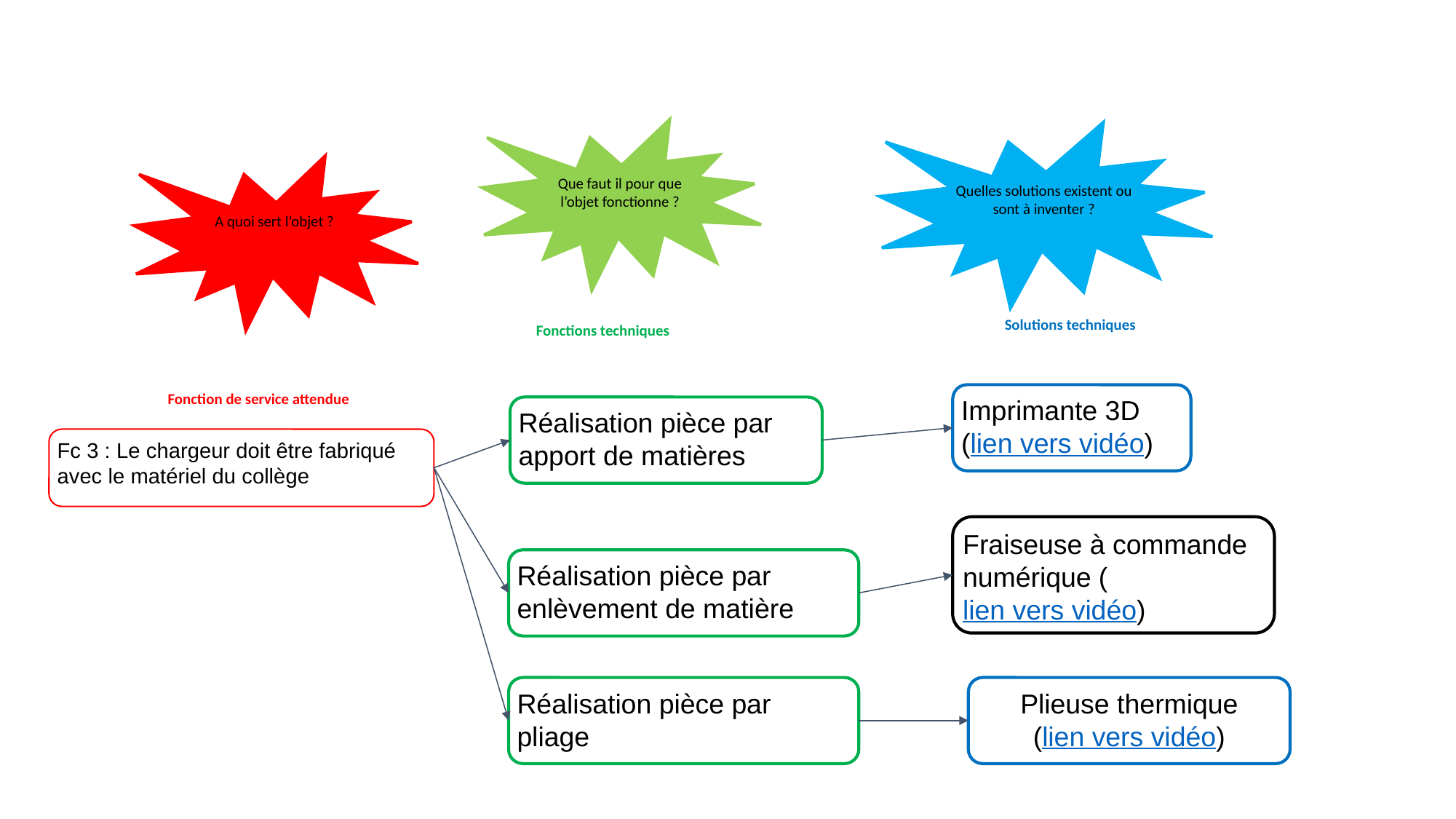

Que faut il pour que l’objet fonctionne ?
Quelles solutions existent ou sont à inventer ?
A quoi sert l’objet ?
Solutions techniques
Fonctions techniques
Imprimante 3D
(lien vers vidéo)
Fonction de service attendue
Réalisation pièce par apport de matières
Fc 3 : Le chargeur doit être fabriqué avec le matériel du collège
Fraiseuse à commande numérique (lien vers vidéo)
Réalisation pièce par enlèvement de matière
Réalisation pièce par pliage
Plieuse thermique
(lien vers vidéo)